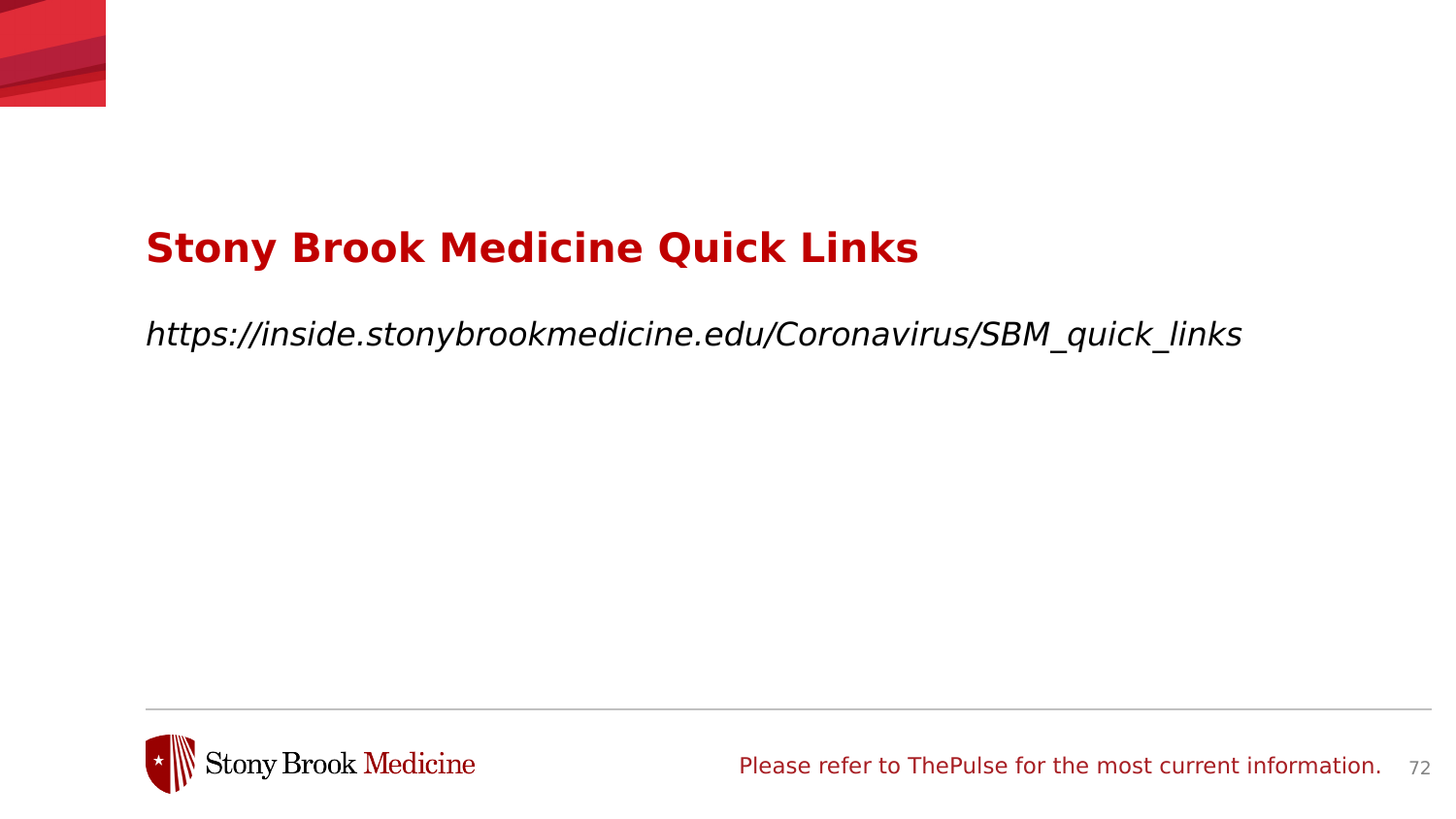

Stony Brook Medicine Quick Links

https://inside.stonybrookmedicine.edu/Coronavirus/SBM_quick_links

Please refer to ThePulse for the most current information.
72